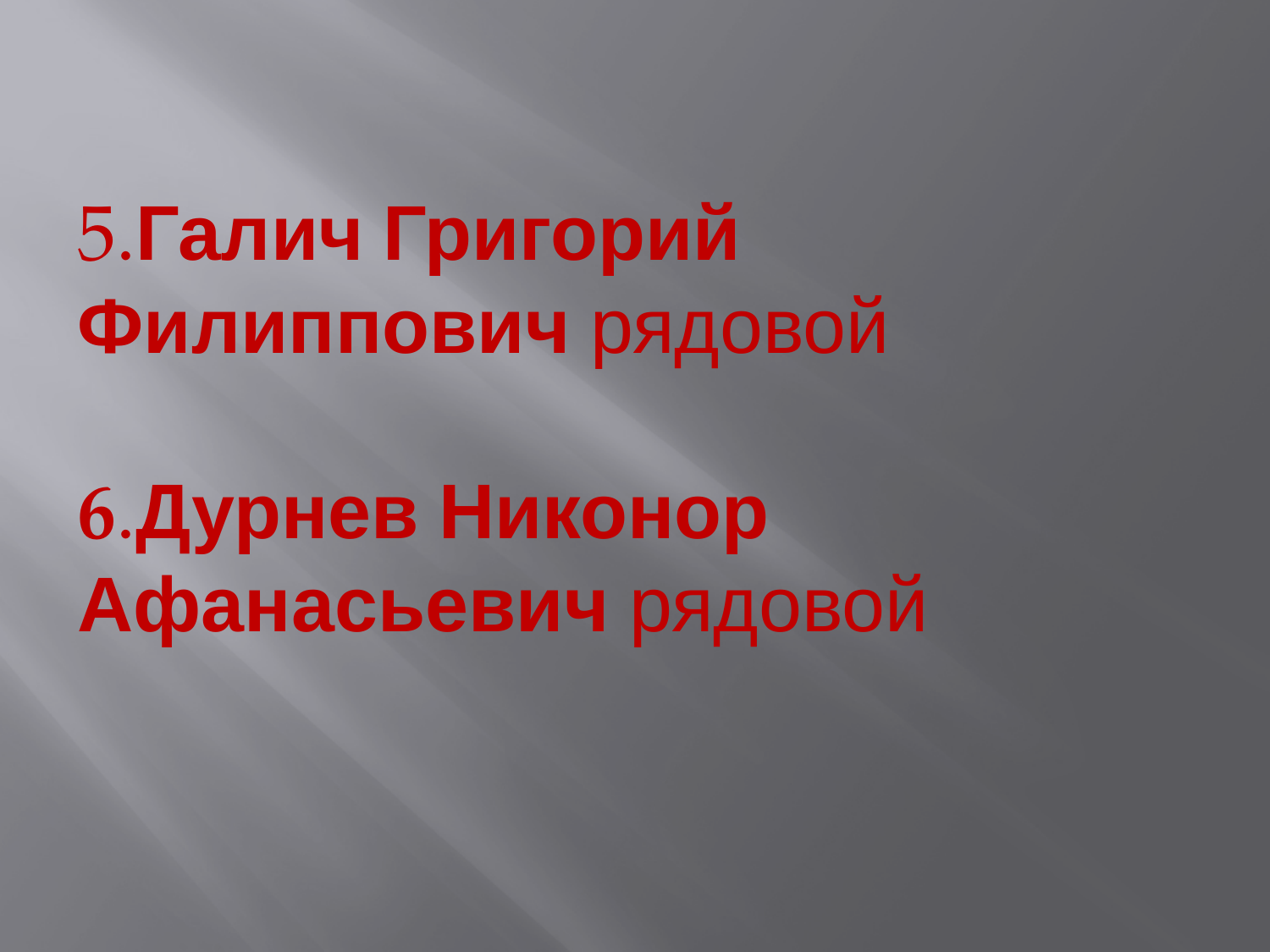

5.Галич Григорий Филиппович рядовой
6.Дурнев Никонор Афанасьевич рядовой